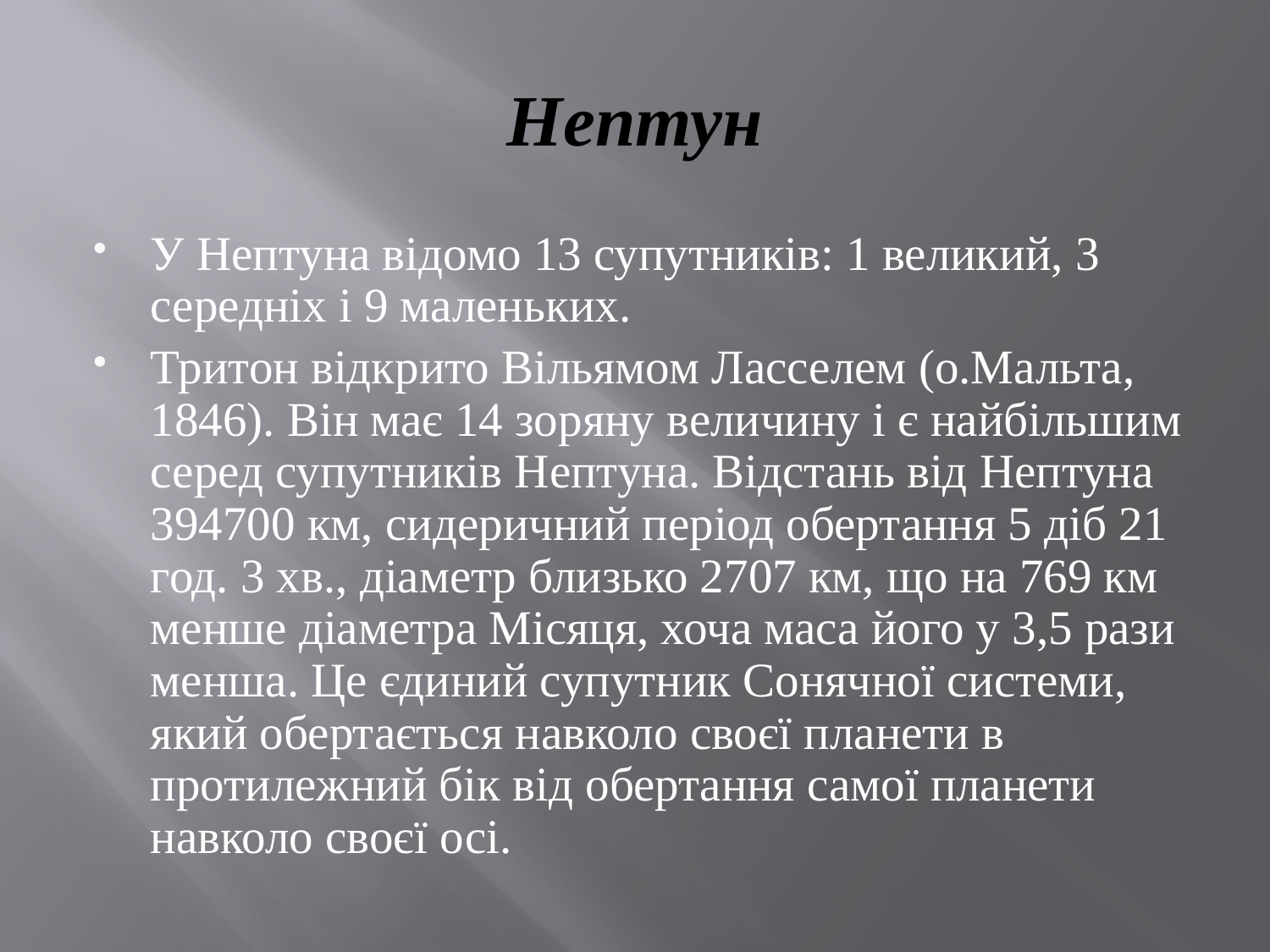

# Нептун
У Нептуна відомо 13 супутників: 1 великий, 3 середніх і 9 маленьких.
Тритон відкрито Вільямом Ласселем (о.Мальта, 1846). Він має 14 зоряну величину і є найбільшим серед супутників Нептуна. Відстань від Нептуна 394700 км, сидеричний період обертання 5 діб 21 год. 3 хв., діаметр близько 2707 км, що на 769 км менше діаметра Місяця, хоча маса його у 3,5 рази менша. Це єдиний супутник Сонячної системи, який обертається навколо своєї планети в протилежний бік від обертання самої планети навколо своєї осі.